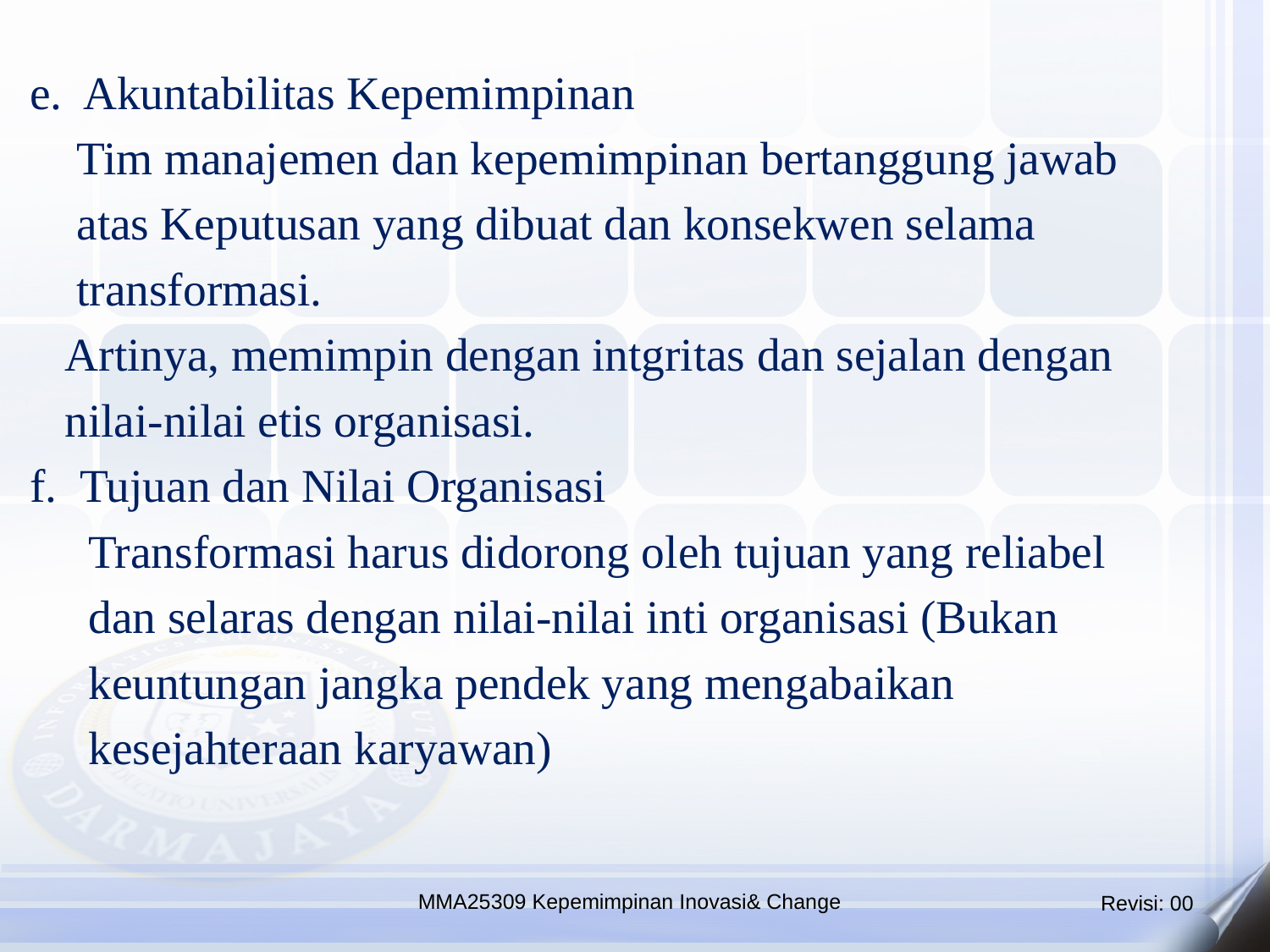

e.  Akuntabilitas Kepemimpinan
    Tim manajemen dan kepemimpinan bertanggung jawab
    atas Keputusan yang dibuat dan konsekwen selama
    transformasi.
   Artinya, memimpin dengan intgritas dan sejalan dengan
   nilai-nilai etis organisasi.
f.  Tujuan dan Nilai Organisasi
     Transformasi harus didorong oleh tujuan yang reliabel
     dan selaras dengan nilai-nilai inti organisasi (Bukan
     keuntungan jangka pendek yang mengabaikan
     kesejahteraan karyawan)
MMA25309 Kepemimpinan Inovasi& Change